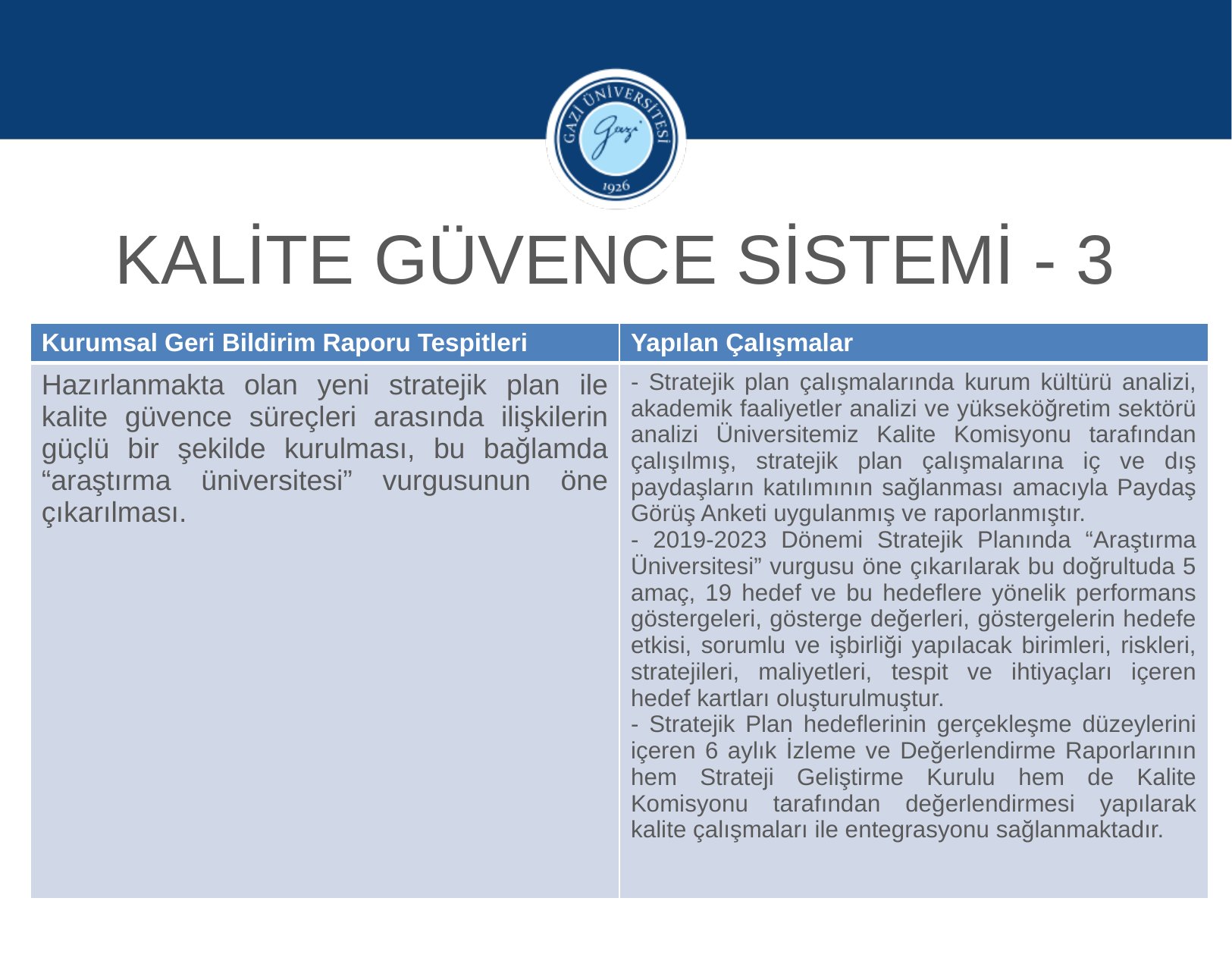

KALİTE GÜVENCE SİSTEMİ - 3
| Kurumsal Geri Bildirim Raporu Tespitleri | Yapılan Çalışmalar |
| --- | --- |
| Hazırlanmakta olan yeni stratejik plan ile kalite güvence süreçleri arasında ilişkilerin güçlü bir şekilde kurulması, bu bağlamda “araştırma üniversitesi” vurgusunun öne çıkarılması. | - Stratejik plan çalışmalarında kurum kültürü analizi, akademik faaliyetler analizi ve yükseköğretim sektörü analizi Üniversitemiz Kalite Komisyonu tarafından çalışılmış, stratejik plan çalışmalarına iç ve dış paydaşların katılımının sağlanması amacıyla Paydaş Görüş Anketi uygulanmış ve raporlanmıştır. - 2019-2023 Dönemi Stratejik Planında “Araştırma Üniversitesi” vurgusu öne çıkarılarak bu doğrultuda 5 amaç, 19 hedef ve bu hedeflere yönelik performans göstergeleri, gösterge değerleri, göstergelerin hedefe etkisi, sorumlu ve işbirliği yapılacak birimleri, riskleri, stratejileri, maliyetleri, tespit ve ihtiyaçları içeren hedef kartları oluşturulmuştur. - Stratejik Plan hedeflerinin gerçekleşme düzeylerini içeren 6 aylık İzleme ve Değerlendirme Raporlarının hem Strateji Geliştirme Kurulu hem de Kalite Komisyonu tarafından değerlendirmesi yapılarak kalite çalışmaları ile entegrasyonu sağlanmaktadır. |